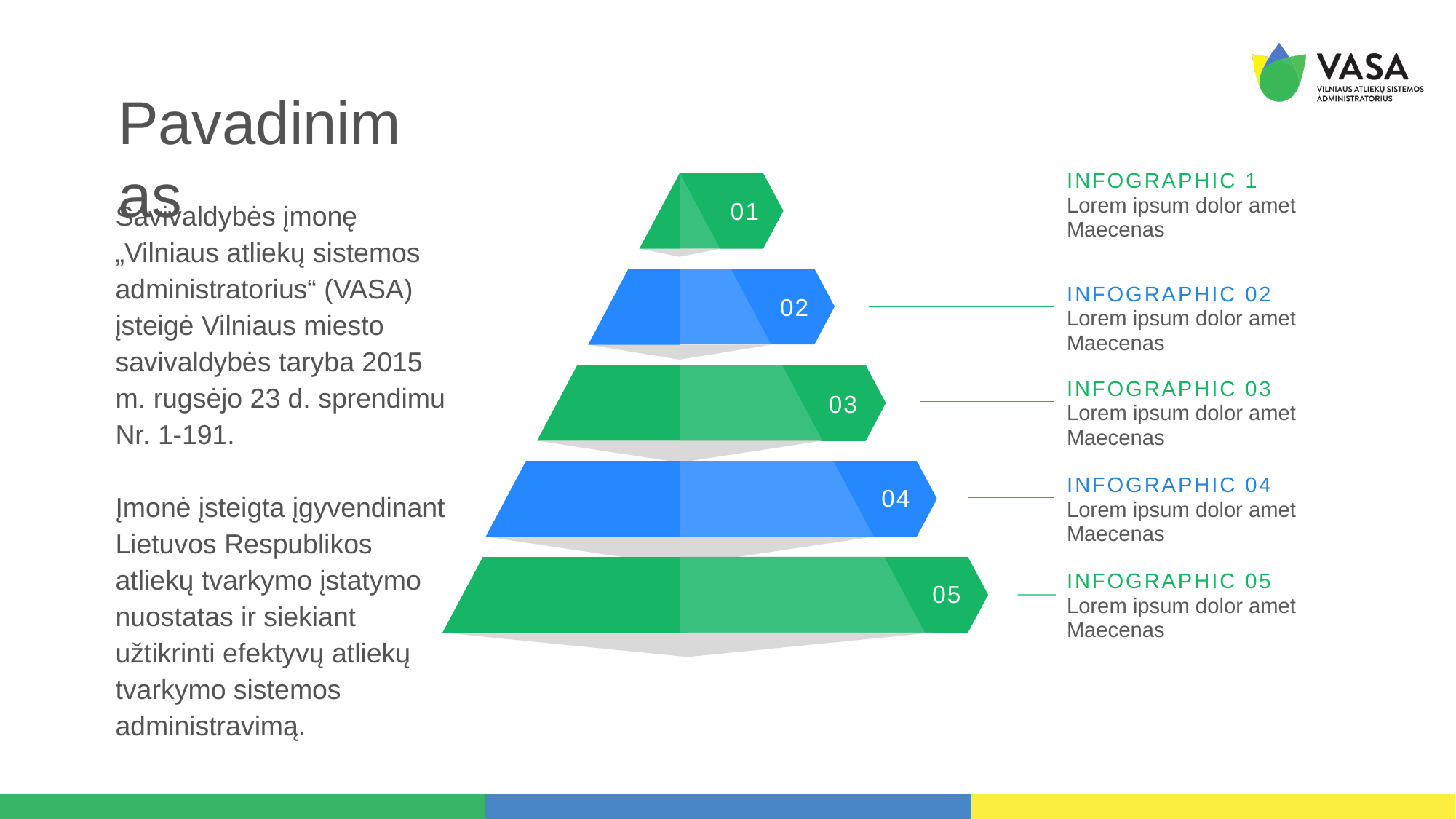

Pavadinimas
INFOGRAPHIC 1
Lorem ipsum dolor amet Maecenas

01

02

03

04

05

Savivaldybės įmonę „Vilniaus atliekų sistemos administratorius“ (VASA) įsteigė Vilniaus miesto savivaldybės taryba 2015 m. rugsėjo 23 d. sprendimu Nr. 1-191.

Įmonė įsteigta įgyvendinant Lietuvos Respublikos atliekų tvarkymo įstatymo nuostatas ir siekiant užtikrinti efektyvų atliekų tvarkymo sistemos administravimą.

INFOGRAPHIC 02
Lorem ipsum dolor amet Maecenas

INFOGRAPHIC 03
Lorem ipsum dolor amet Maecenas

INFOGRAPHIC 04
Lorem ipsum dolor amet Maecenas

INFOGRAPHIC 05
Lorem ipsum dolor amet Maecenas